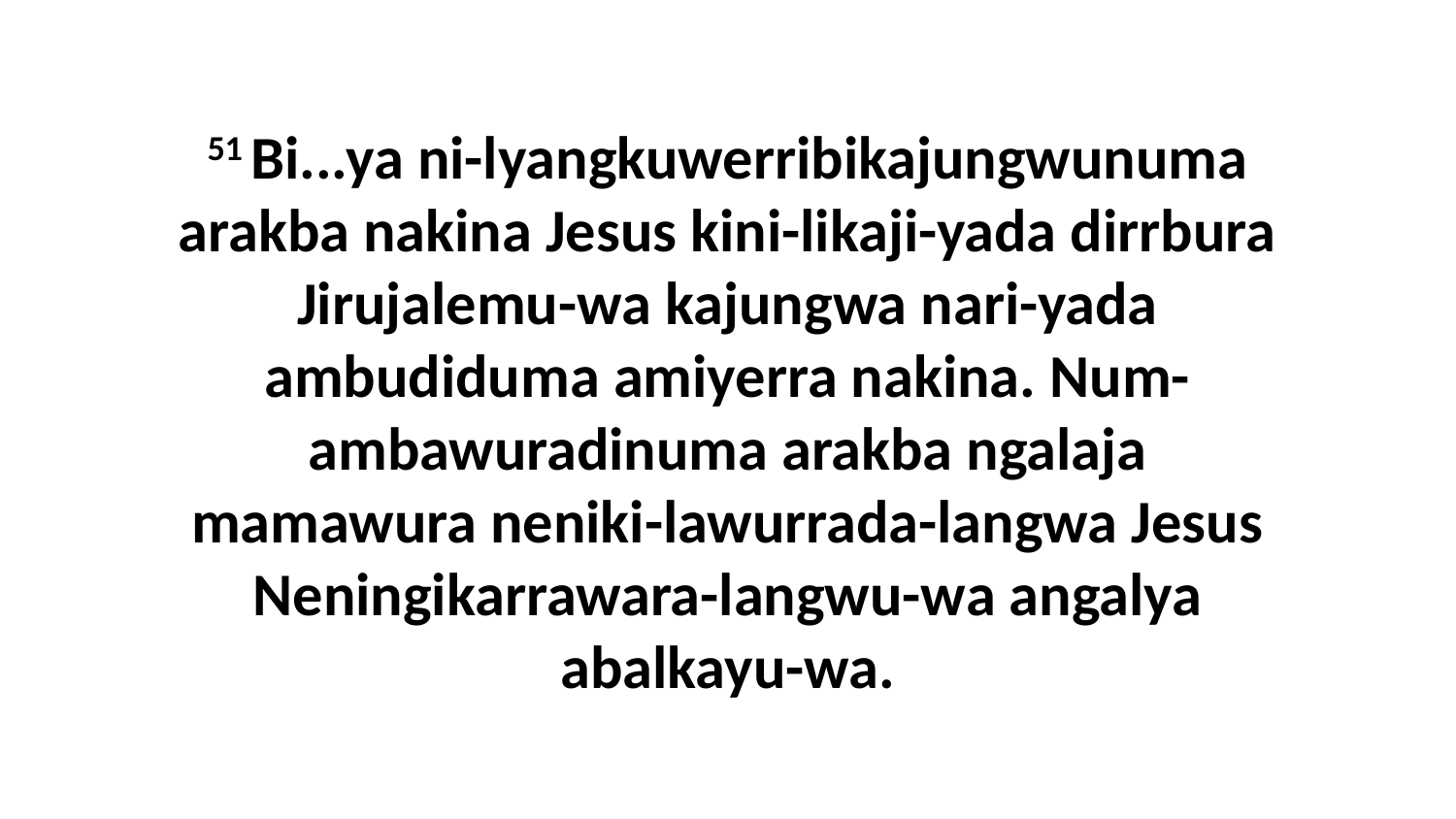

51 Bi...ya ni-lyangkuwerribikajungwunuma arakba nakina Jesus kini-likaji-yada dirrbura Jirujalemu-wa kajungwa nari-yada ambudiduma amiyerra nakina. Num-ambawuradinuma arakba ngalaja mamawura neniki-lawurrada-langwa Jesus Neningikarrawara-langwu-wa angalya abalkayu-wa.